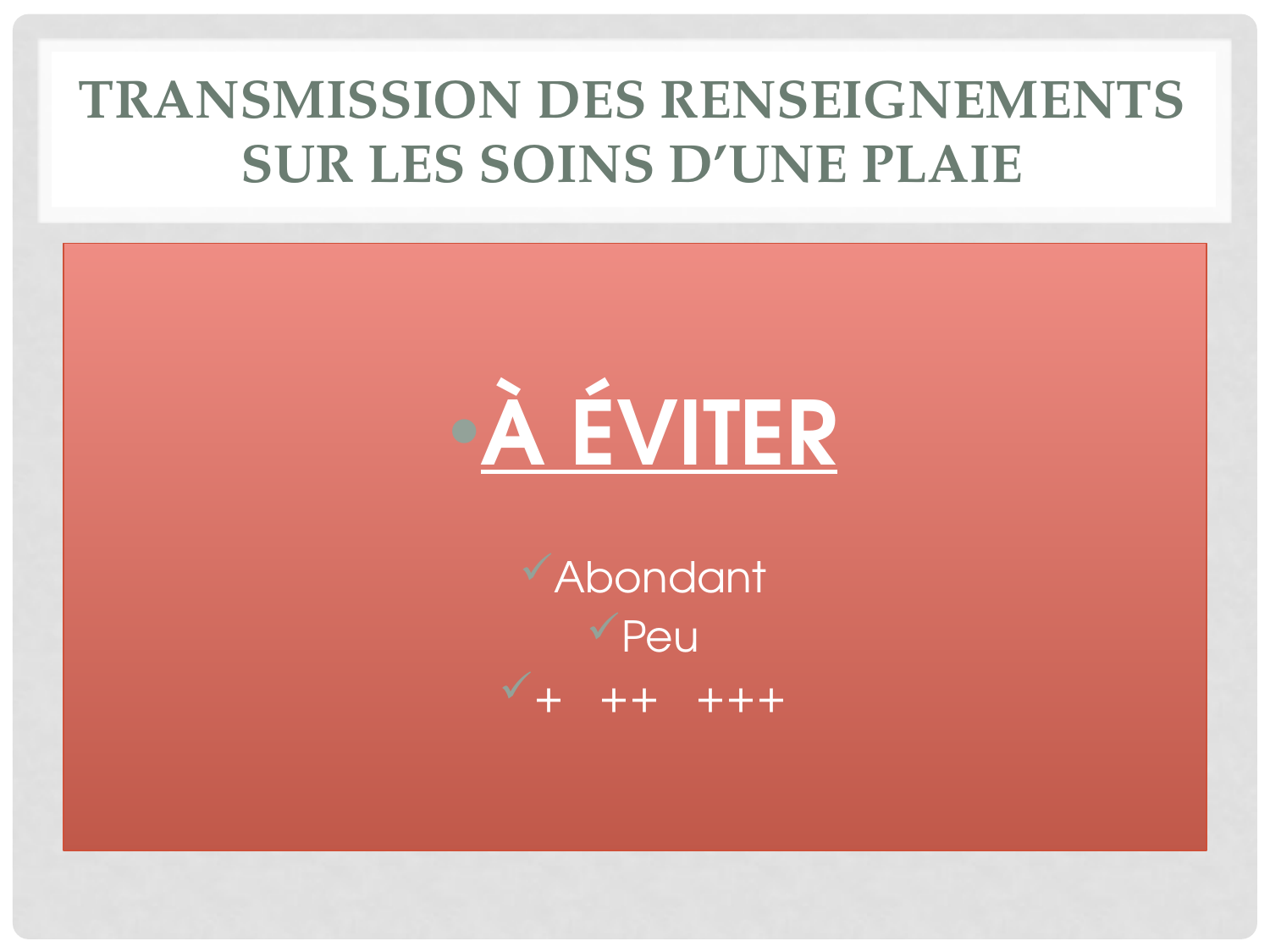

# Transmission des renseignements sur les soins d’une plaie

À ÉVITER

Abondant
Peu
+   ++   +++